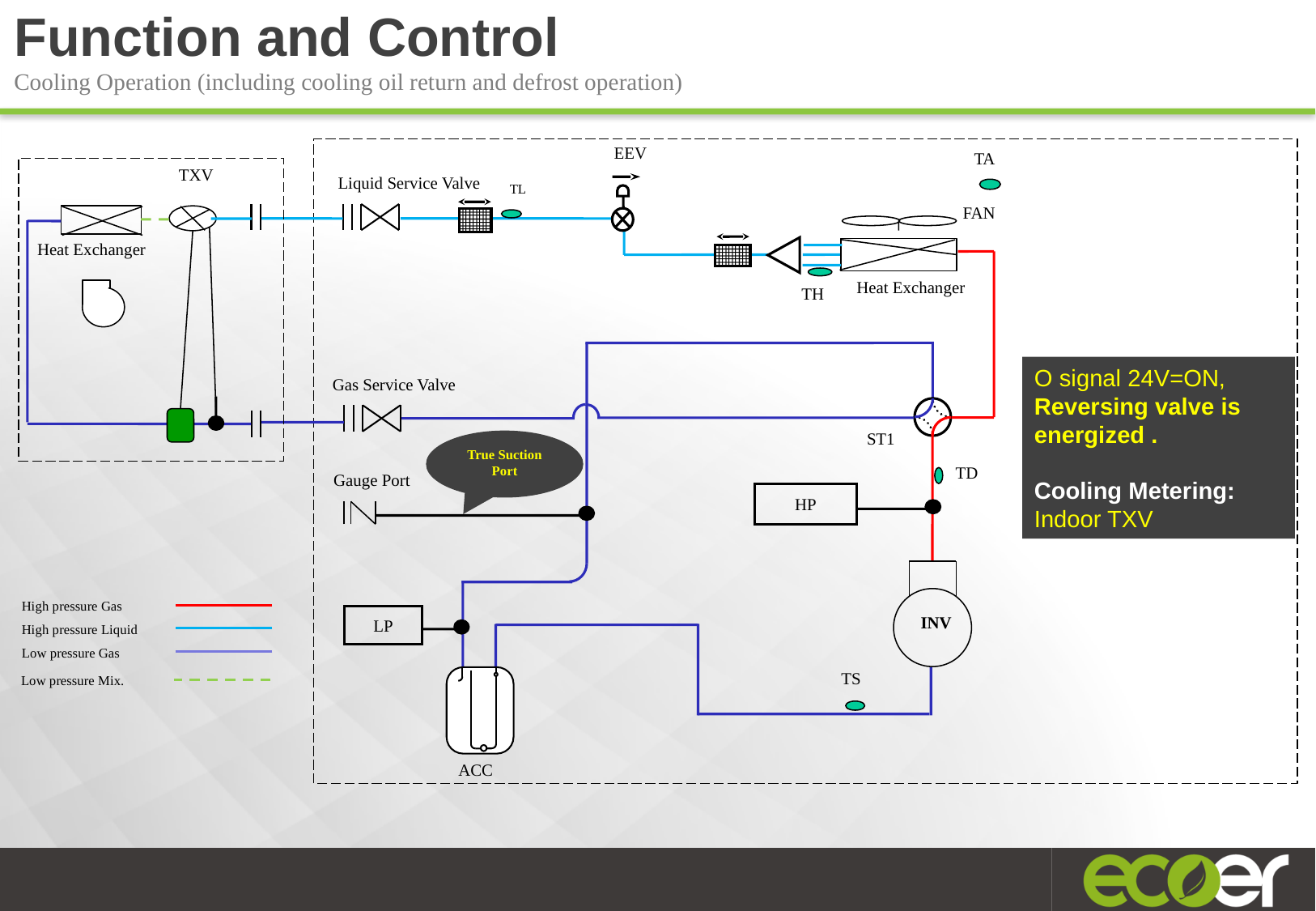

Function and Control
Cooling Operation (including cooling oil return and defrost operation)
EEV

TA
TXV

Liquid Service Valve
TL

FAN

Heat Exchanger

TH
Heat Exchanger

Gas Service Valve

ST1

TD

Gauge Port
HP

High pressure Gas
LP
INV
High pressure Liquid

Low pressure Gas

ACC

TS

Low pressure Mix.

O signal 24V=ON,
Reversing valve is energized .

Cooling Metering: Indoor TXV
True Suction Port